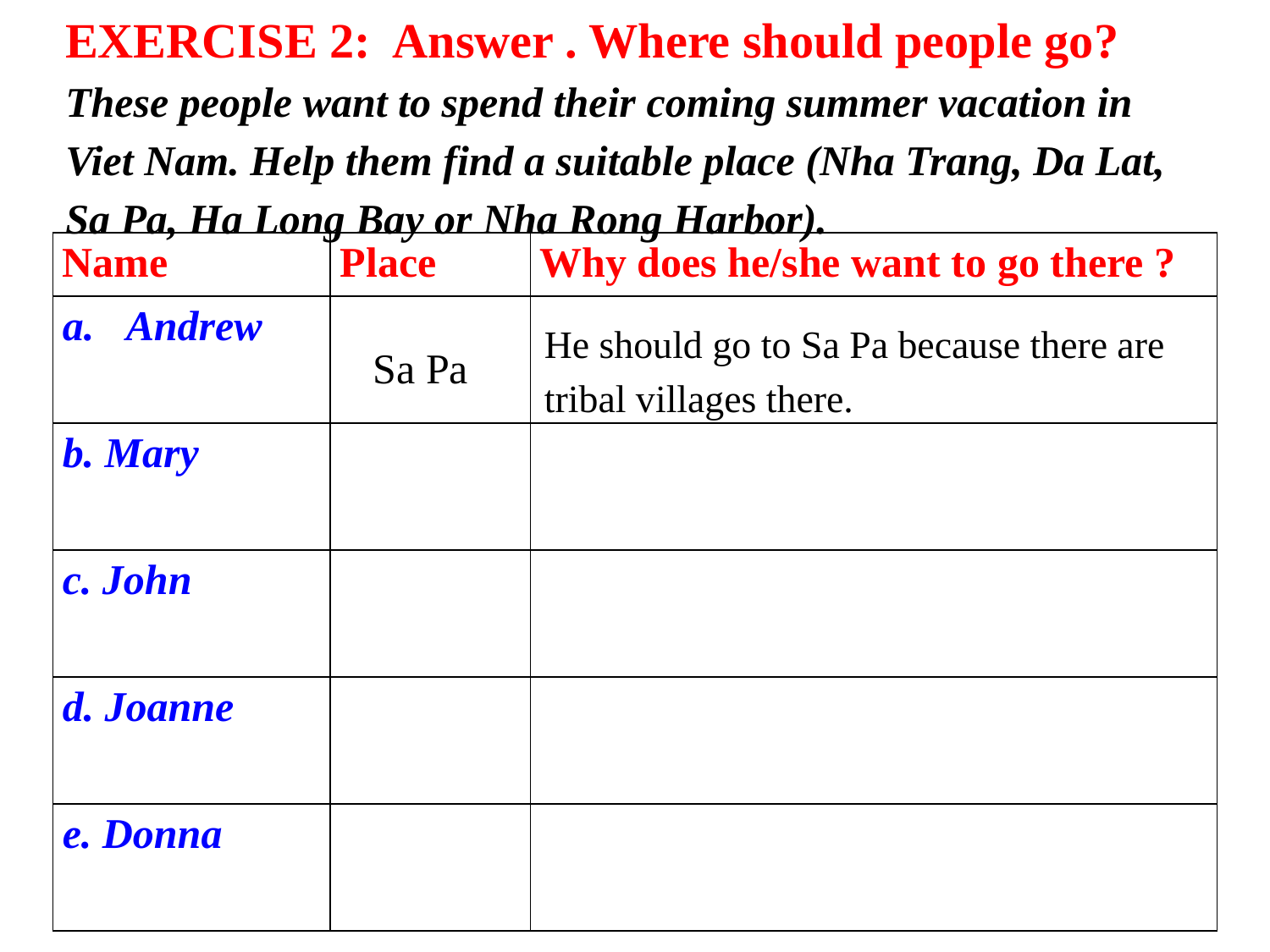

EXERCISE 2:  Answer . Where should people go?
These people want to spend their coming summer vacation in Viet Nam. Help them find a suitable place (Nha Trang, Da Lat, Sa Pa, Ha Long Bay or Nha Rong Harbor).
| Name | Place | Why does he/she want to go there ? |
| --- | --- | --- |
| Andrew |  |  |
| b. Mary |  |  |
| c. John |  |  |
| d. Joanne |  |  |
| e. Donna |  |  |
He should go to Sa Pa because there are tribal villages there.
Sa Pa